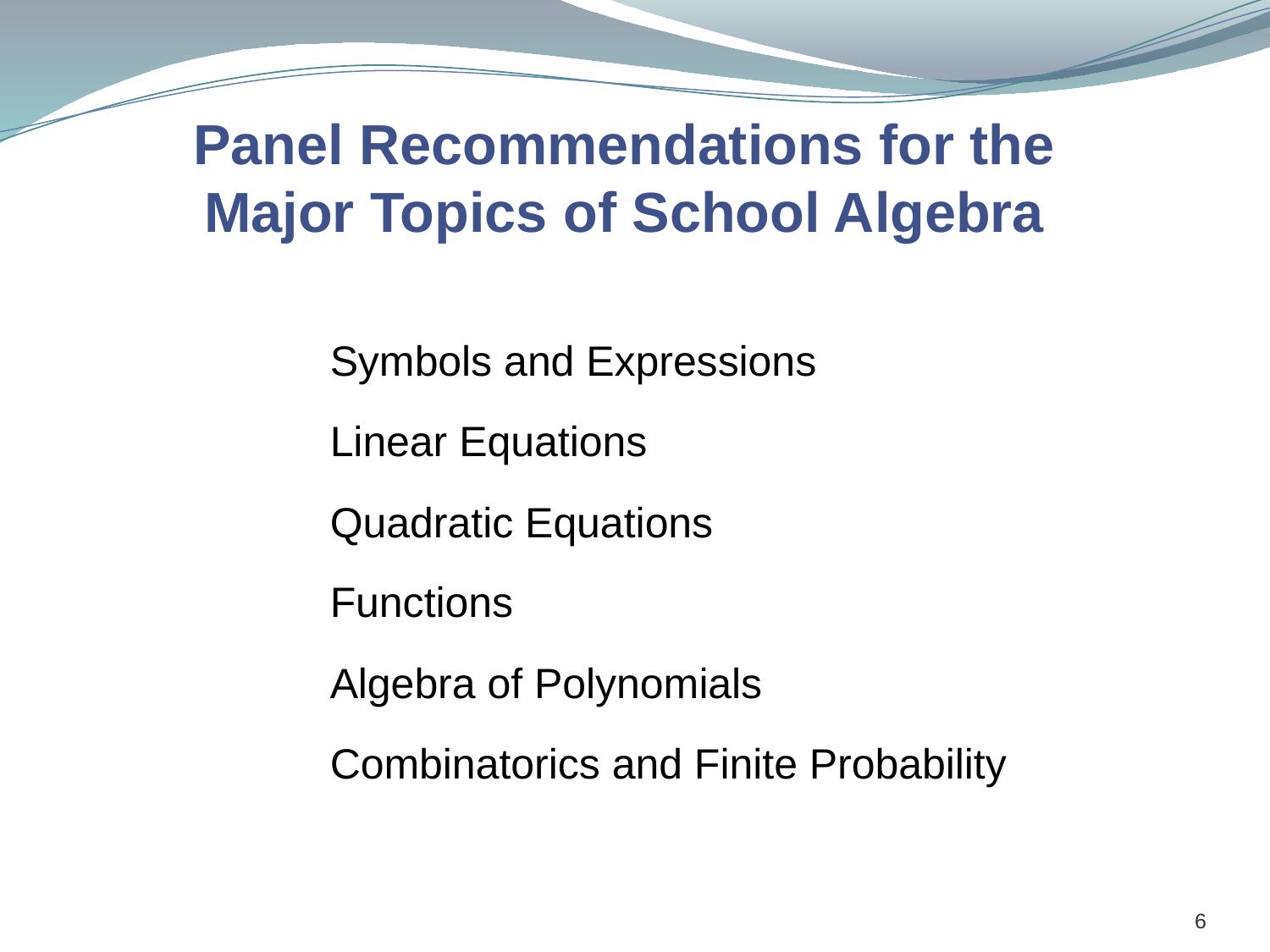

# Panel Recommendations for the Major Topics of School Algebra
Symbols and Expressions
Linear Equations
Quadratic Equations
Functions
Algebra of Polynomials
Combinatorics and Finite Probability
6